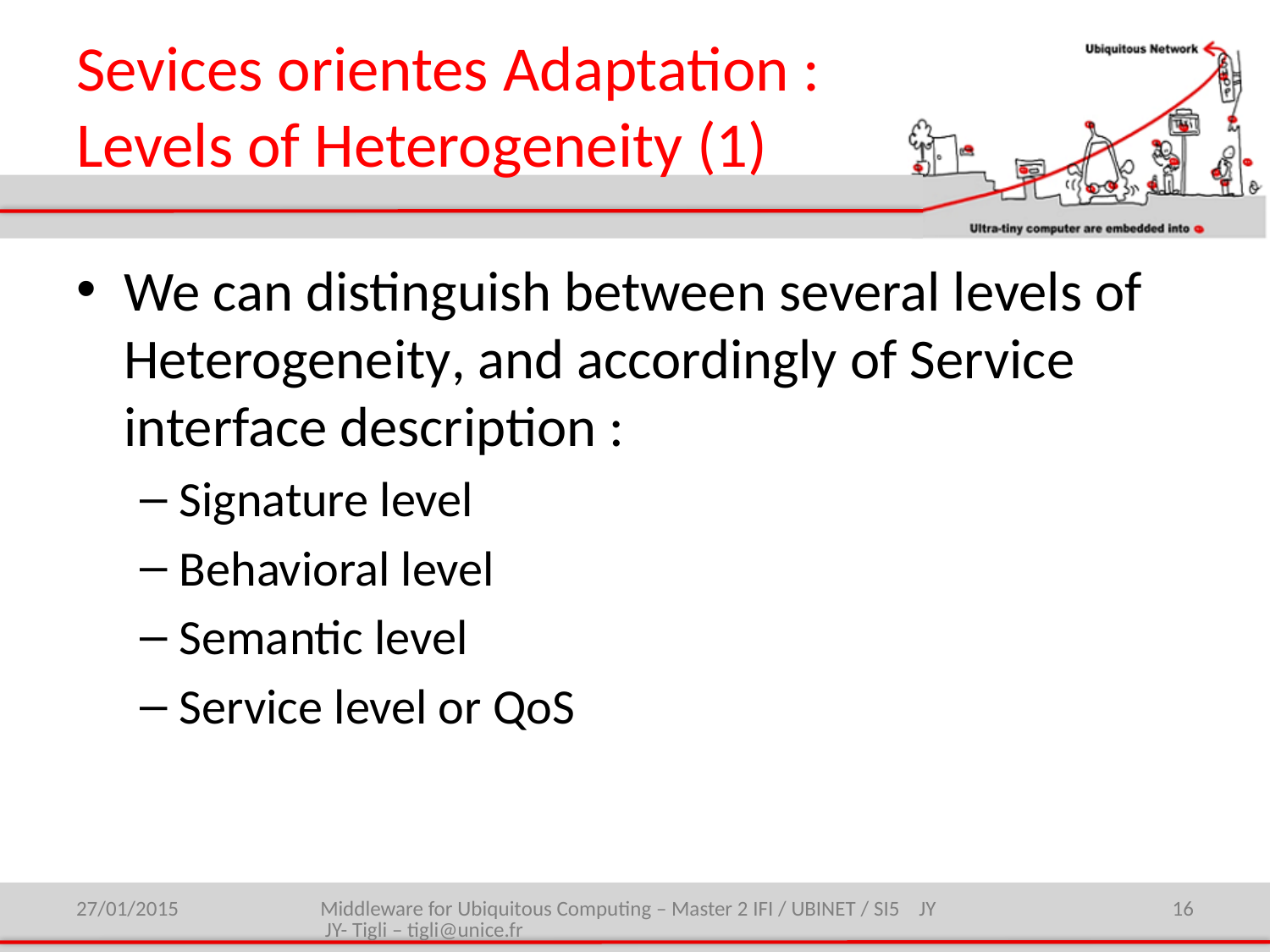

# Sevices orientes Adaptation : Levels of Heterogeneity (1)
We can distinguish between several levels of Heterogeneity, and accordingly of Service interface description :
Signature level
Behavioral level
Semantic level
Service level or QoS

27/01/2015
Middleware for Ubiquitous Computing – Master 2 IFI / UBINET / SI5    JY JY- Tigli – tigli@unice.fr
16